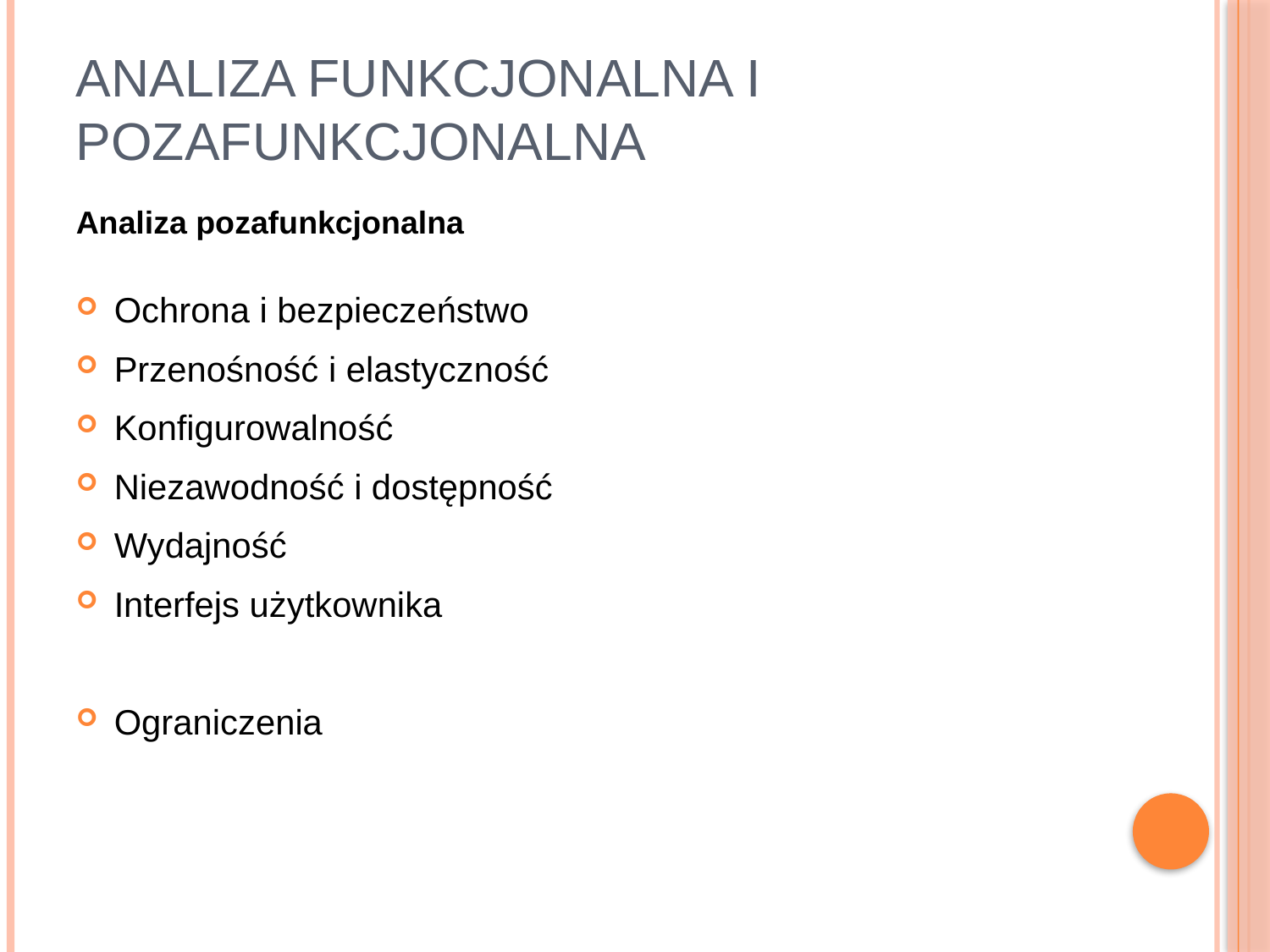

# Analiza funkcjonalna i pozafunkcjonalna
Analiza pozafunkcjonalna
Ochrona i bezpieczeństwo
Przenośność i elastyczność
Konfigurowalność
Niezawodność i dostępność
Wydajność
Interfejs użytkownika

Ograniczenia